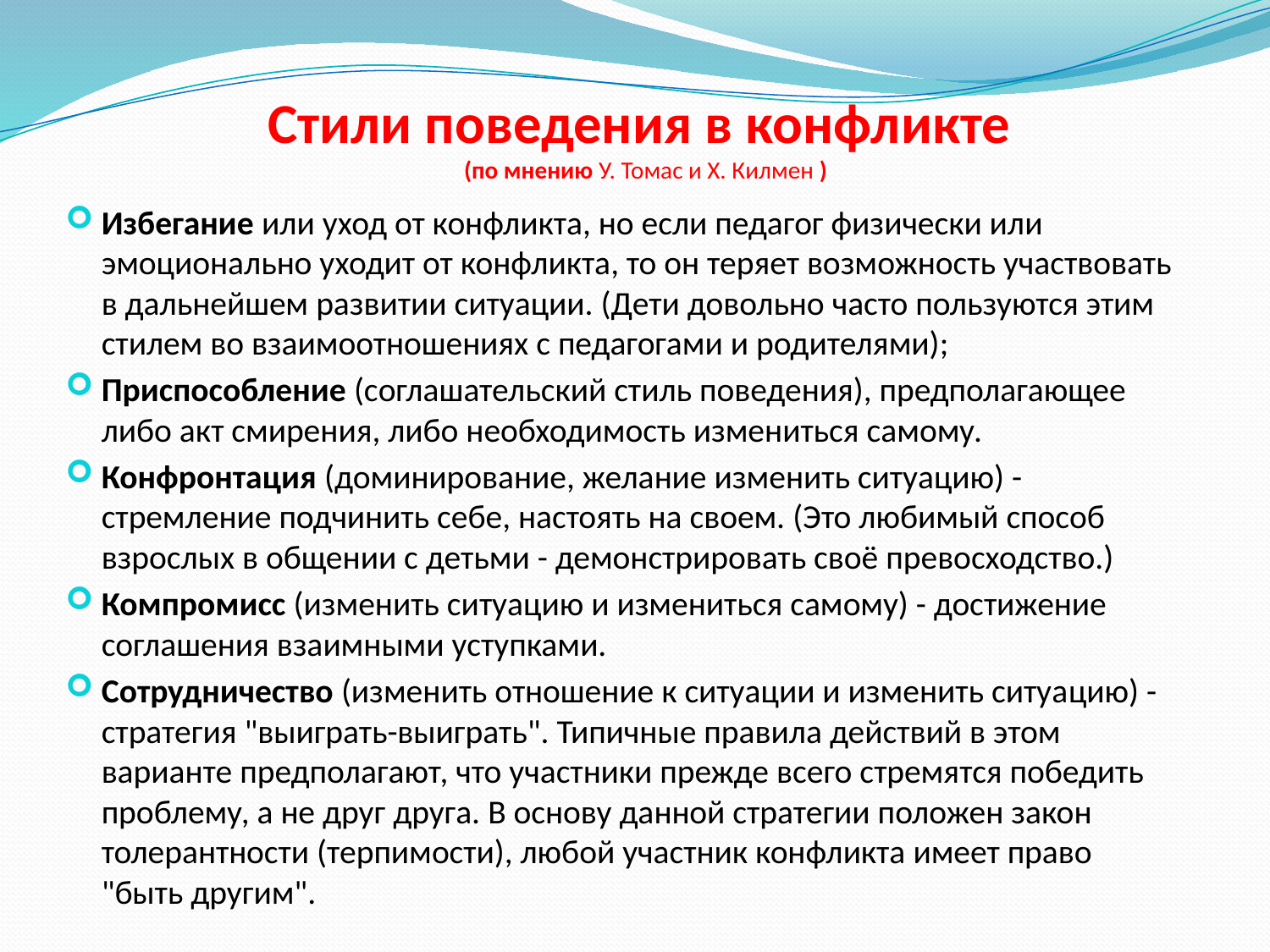

# Стили поведения в конфликте (по мнению У. Томас и X. Килмен )
Избегание или уход от конфликта, но если педагог физически или эмоционально уходит от конфликта, то он теряет возможность участвовать в дальнейшем развитии ситуации. (Дети довольно часто пользуются этим стилем во взаимоотношениях с педагогами и родителями);
Приспособление (соглашательский стиль поведения), предполагающее либо акт смирения, либо необходимость измениться самому.
Конфронтация (доминирование, желание изменить ситуацию) - стремление подчинить себе, настоять на своем. (Это любимый способ взрослых в общении с детьми - демонстрировать своё превосходство.)
Компромисс (изменить ситуацию и измениться самому) - достижение соглашения взаимными уступками.
Сотрудничество (изменить отношение к ситуации и изменить ситуа­цию) - стратегия "выиграть-выиграть". Типичные правила действий в этом варианте предполагают, что участники прежде всего стремятся победить  проблему, а не друг друга. В основу данной стратегии положен закон толерантности (терпимости), любой участник конфликта имеет право  "быть другим".